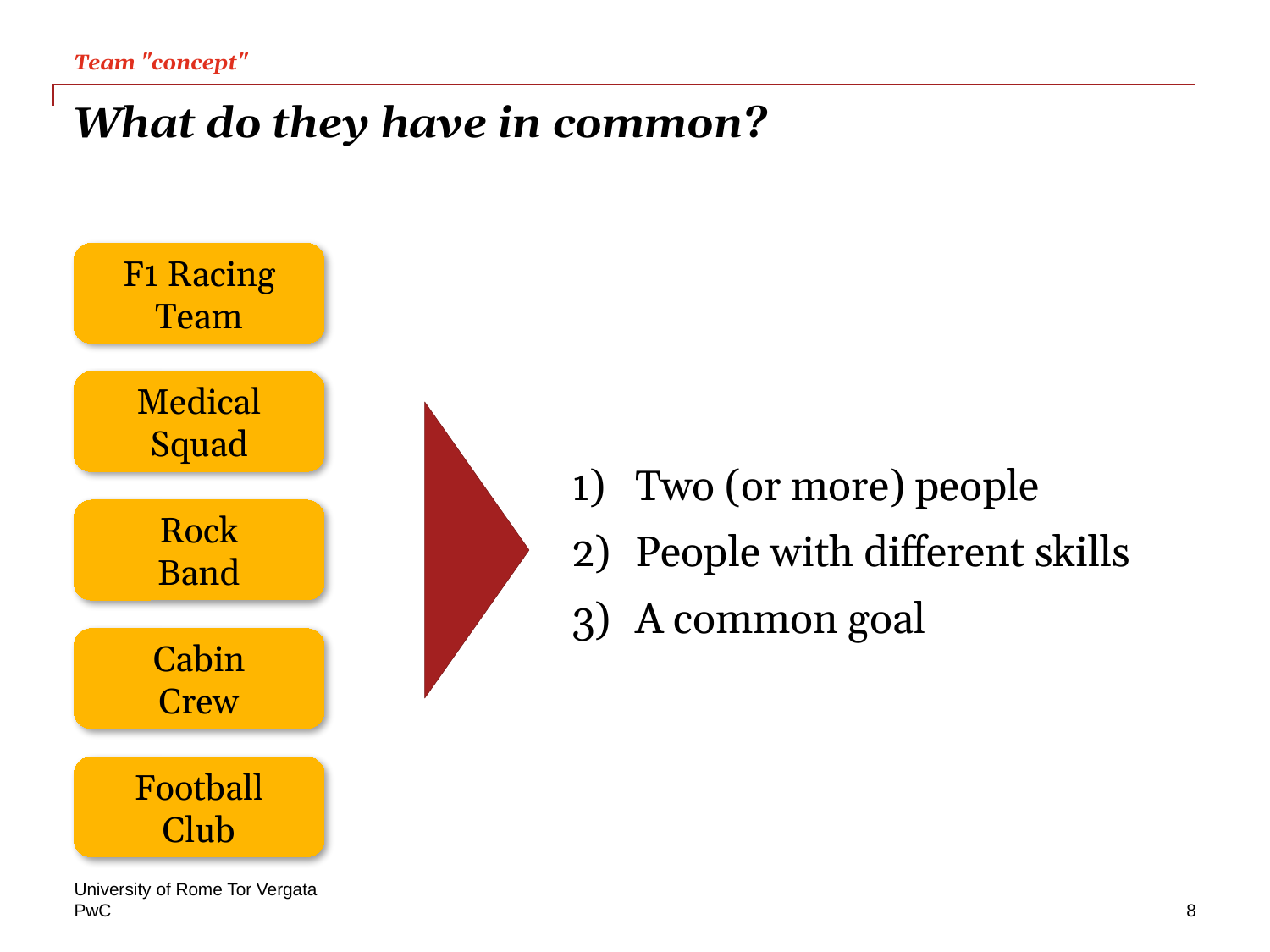

Team "concept"
# What do they have in common?
F1 Racing Team
Two (or more) people
People with different skills
A common goal
Medical
Squad

Rock
Band
Cabin
Crew
Football
Club
University of Rome Tor Vergata
8